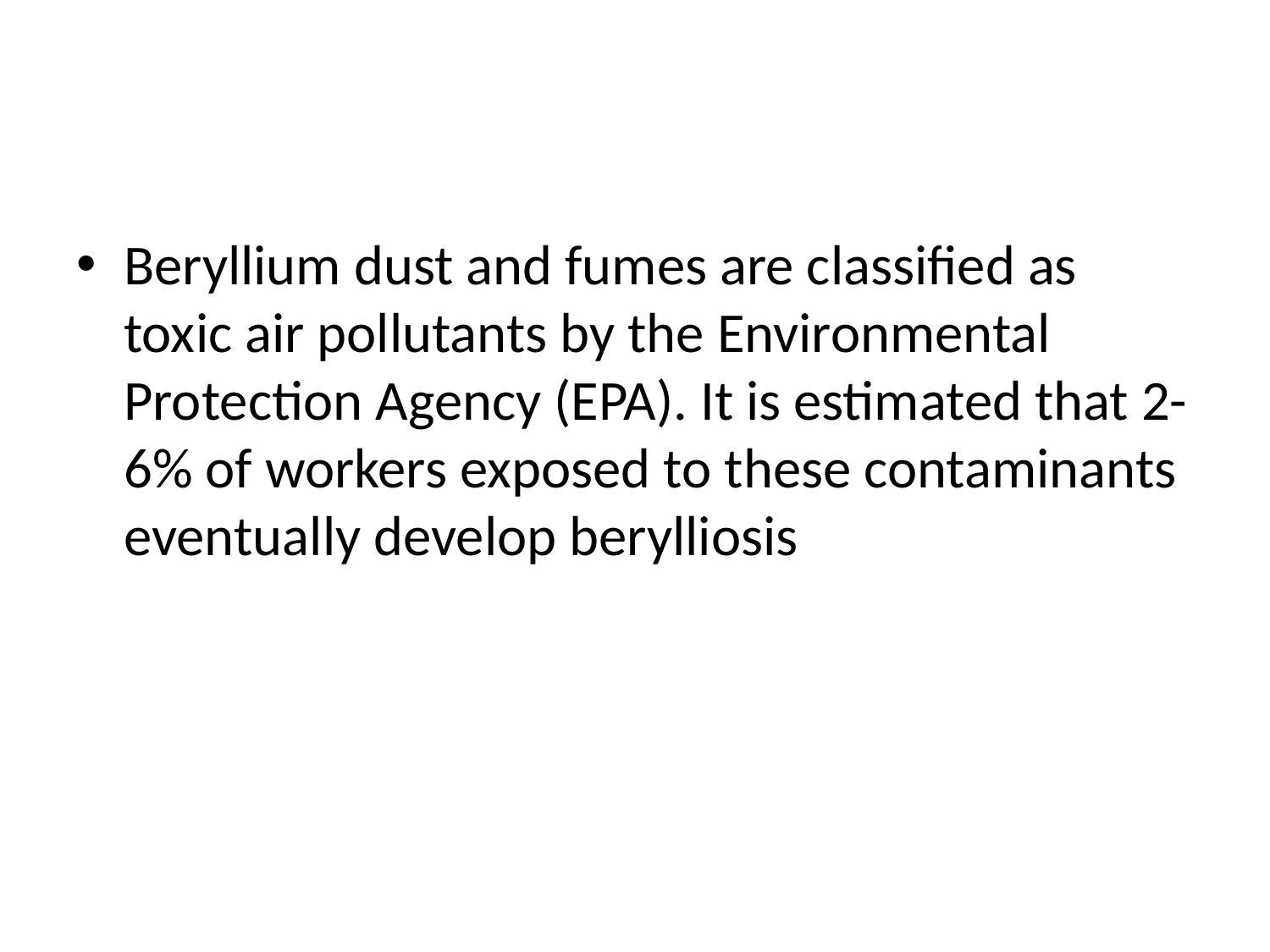

#
Beryllium dust and fumes are classified as toxic air pollutants by the Environmental Protection Agency (EPA). It is estimated that 2-6% of workers exposed to these contaminants eventually develop berylliosis